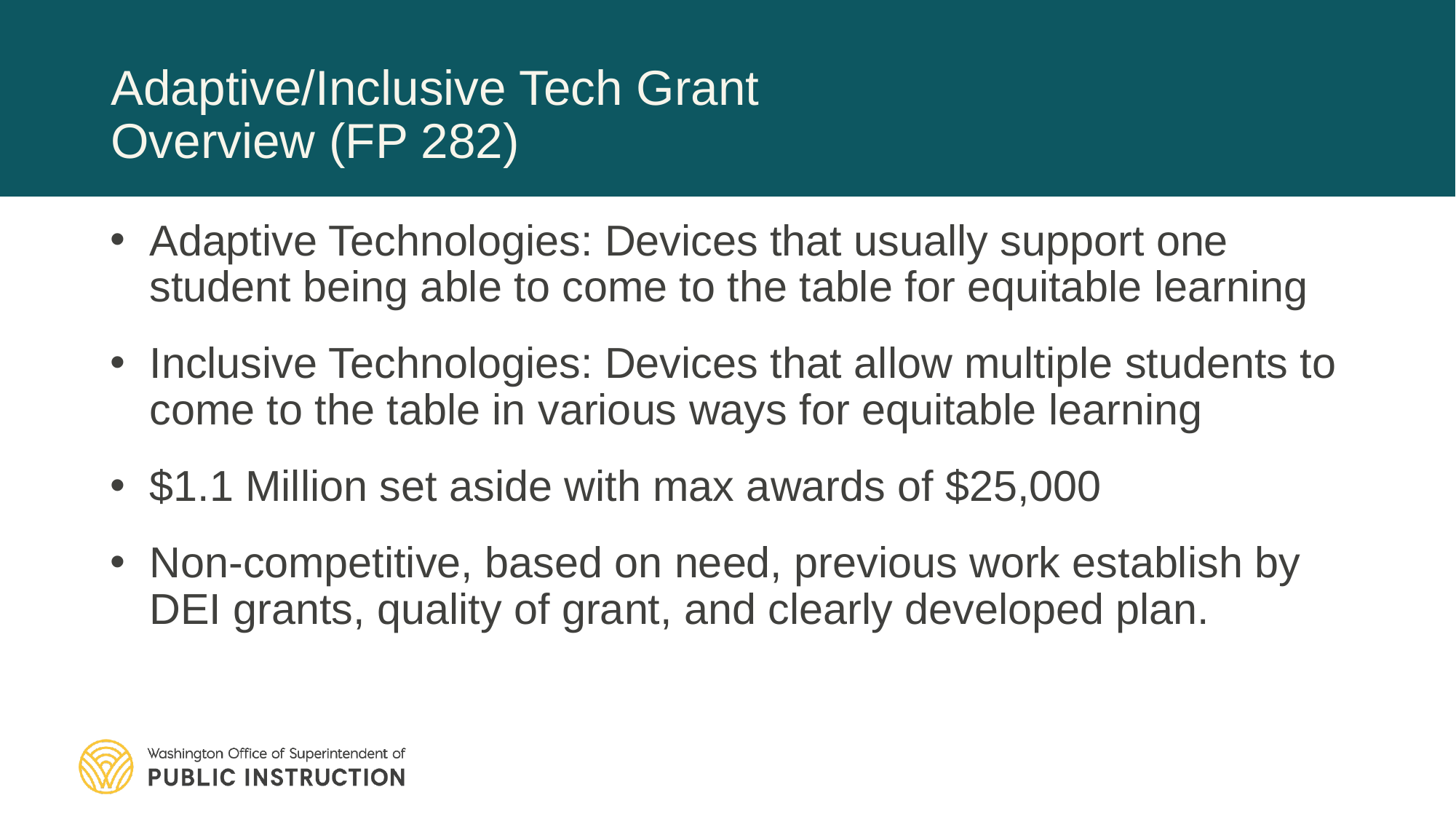

# Adaptive/Inclusive Tech Grant Overview (FP 282)
Adaptive Technologies: Devices that usually support one student being able to come to the table for equitable learning
Inclusive Technologies: Devices that allow multiple students to come to the table in various ways for equitable learning
$1.1 Million set aside with max awards of $25,000
Non-competitive, based on need, previous work establish by DEI grants, quality of grant, and clearly developed plan.